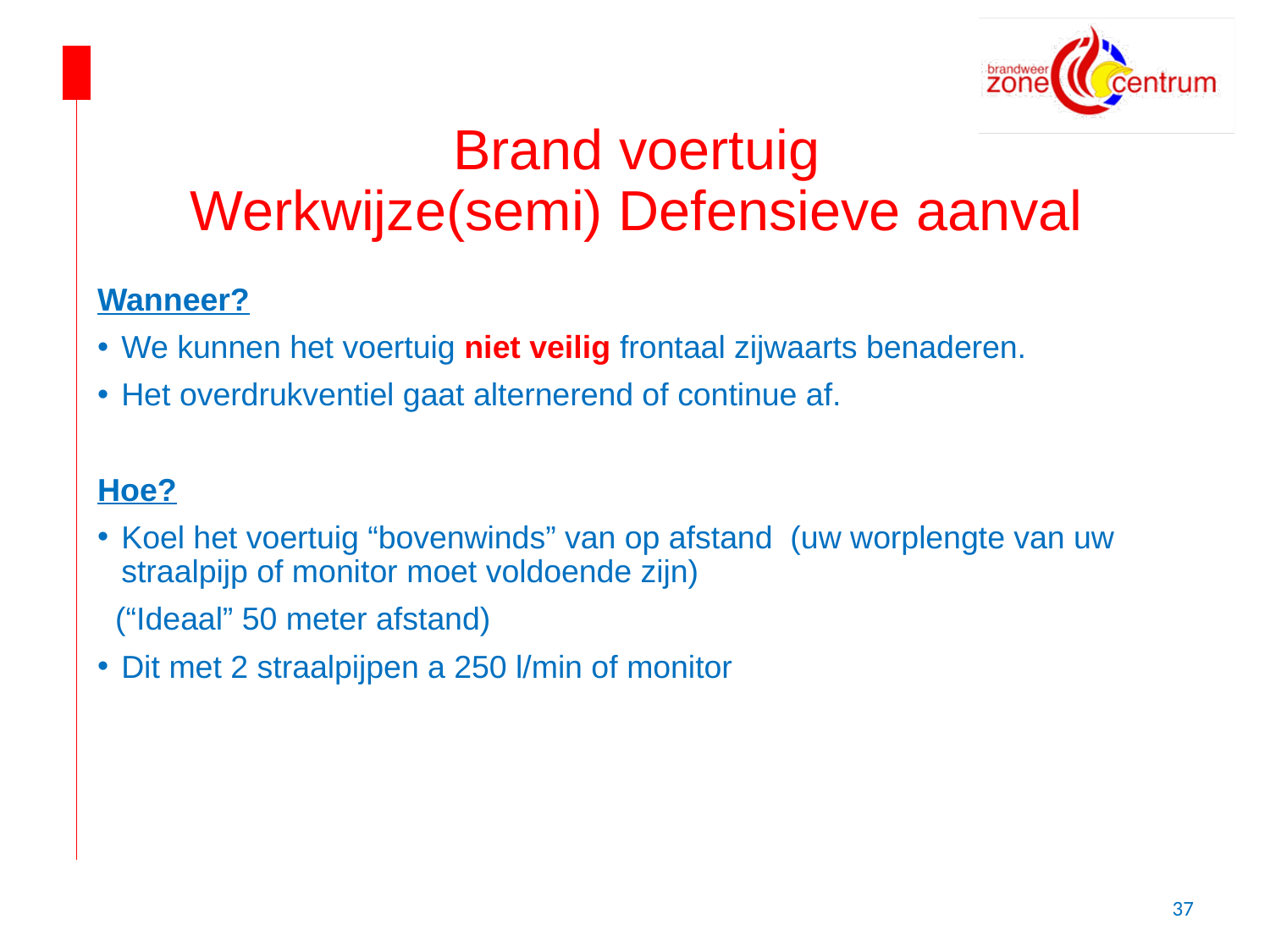

# Brand voertuig Werkwijze(semi) Defensieve aanval
Wanneer?
We kunnen het voertuig niet veilig frontaal zijwaarts benaderen.
Het overdrukventiel gaat alternerend of continue af.

Hoe?
Koel het voertuig “bovenwinds” van op afstand  (uw worplengte van uw straalpijp of monitor moet voldoende zijn)
  (“Ideaal” 50 meter afstand)
Dit met 2 straalpijpen a 250 l/min of monitor